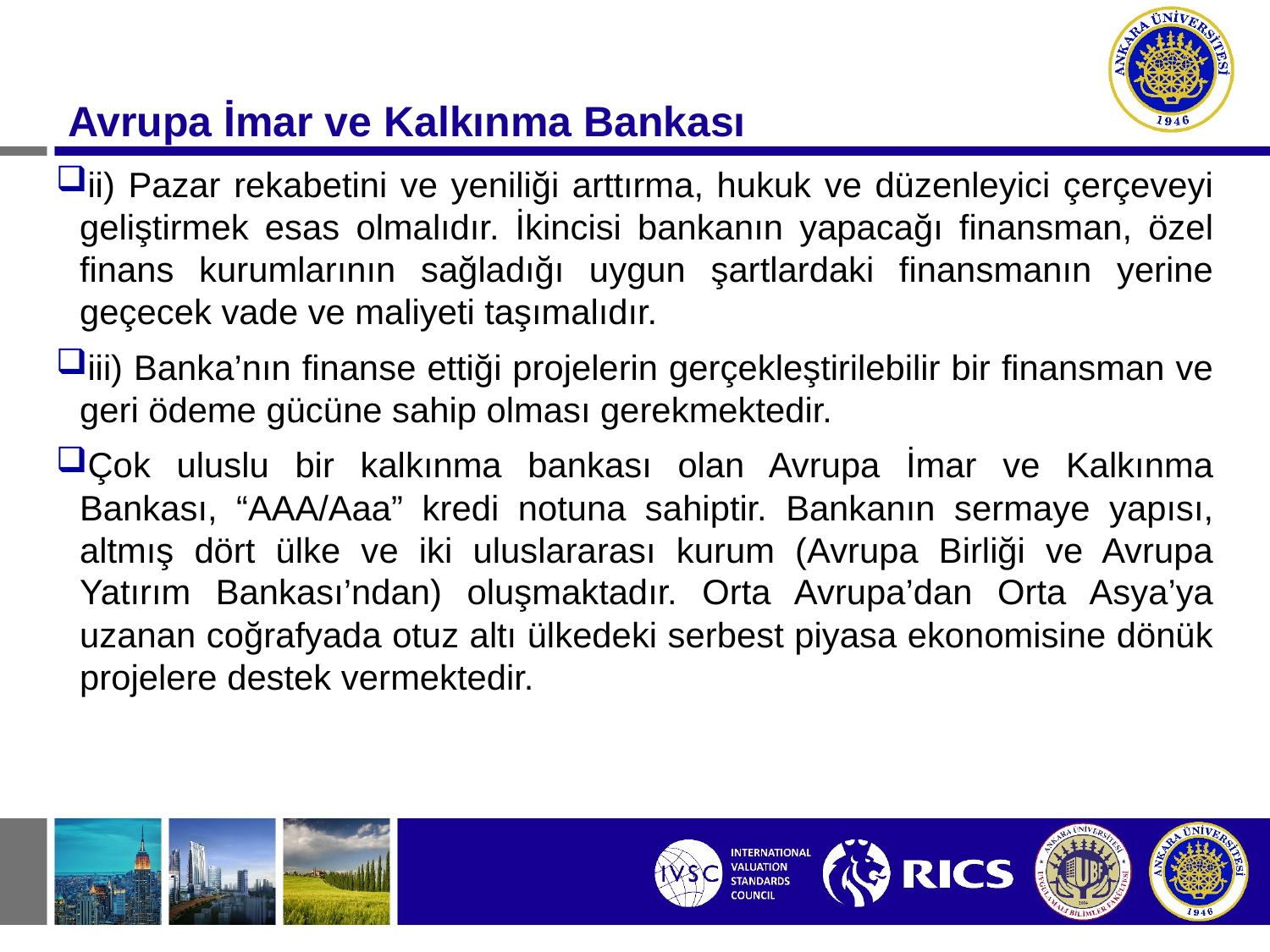

#
 Avrupa İmar ve Kalkınma Bankası
ii) Pazar rekabetini ve yeniliği arttırma, hukuk ve düzenleyici çerçeveyi geliştirmek esas olmalıdır. İkincisi bankanın yapacağı finansman, özel finans kurumlarının sağladığı uygun şartlardaki finansmanın yerine geçecek vade ve maliyeti taşımalıdır.
iii) Banka’nın finanse ettiği projelerin gerçekleştirilebilir bir finansman ve geri ödeme gücüne sahip olması gerekmektedir.
Çok uluslu bir kalkınma bankası olan Avrupa İmar ve Kalkınma Bankası, “AAA/Aaa” kredi notuna sahiptir. Bankanın sermaye yapısı, altmış dört ülke ve iki uluslararası kurum (Avrupa Birliği ve Avrupa Yatırım Bankası’ndan) oluşmaktadır. Orta Avrupa’dan Orta Asya’ya uzanan coğrafyada otuz altı ülkedeki serbest piyasa ekonomisine dönük projelere destek vermektedir.